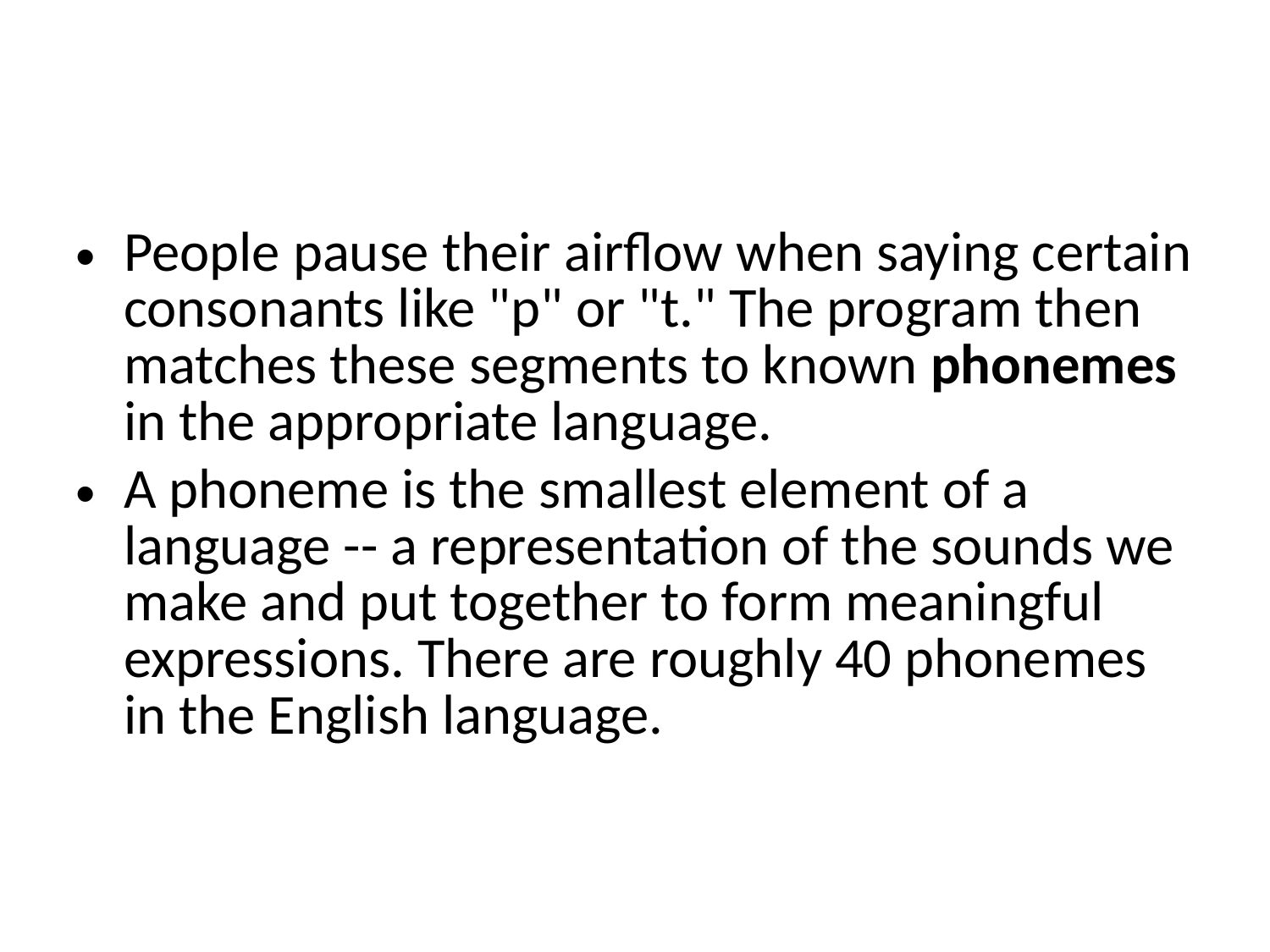

People pause their airflow when saying certain consonants like "p" or "t." The program then matches these segments to known phonemes in the appropriate language.
A phoneme is the smallest element of a language -- a representation of the sounds we make and put together to form meaningful expressions. There are roughly 40 phonemes in the English language.